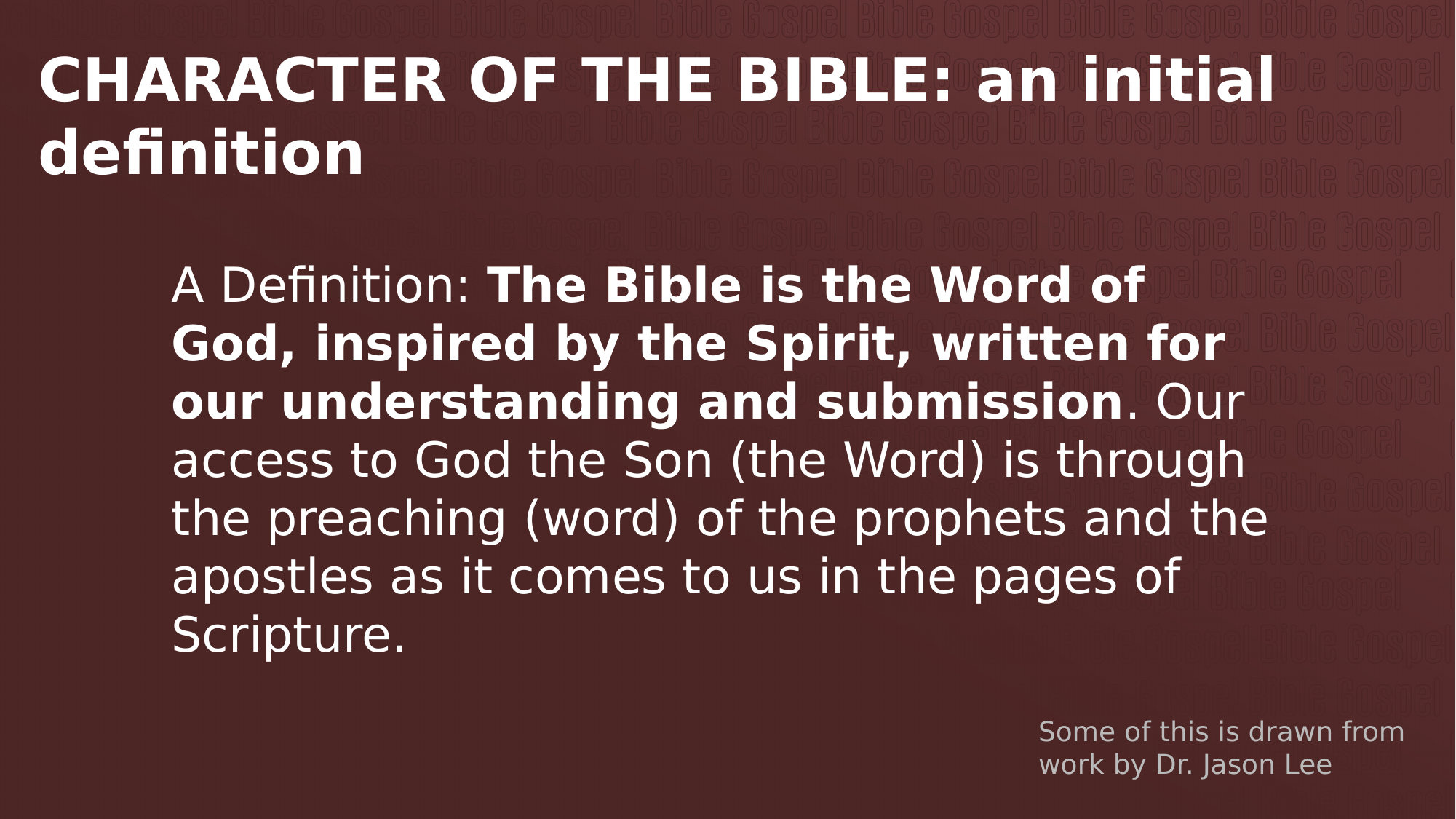

# CHARACTER OF THE BIBLE: an initial definition
A Definition: The Bible is the Word of God, inspired by the Spirit, written for our understanding and submission. Our access to God the Son (the Word) is through the preaching (word) of the prophets and the apostles as it comes to us in the pages of Scripture.
Some of this is drawn from work by Dr. Jason Lee